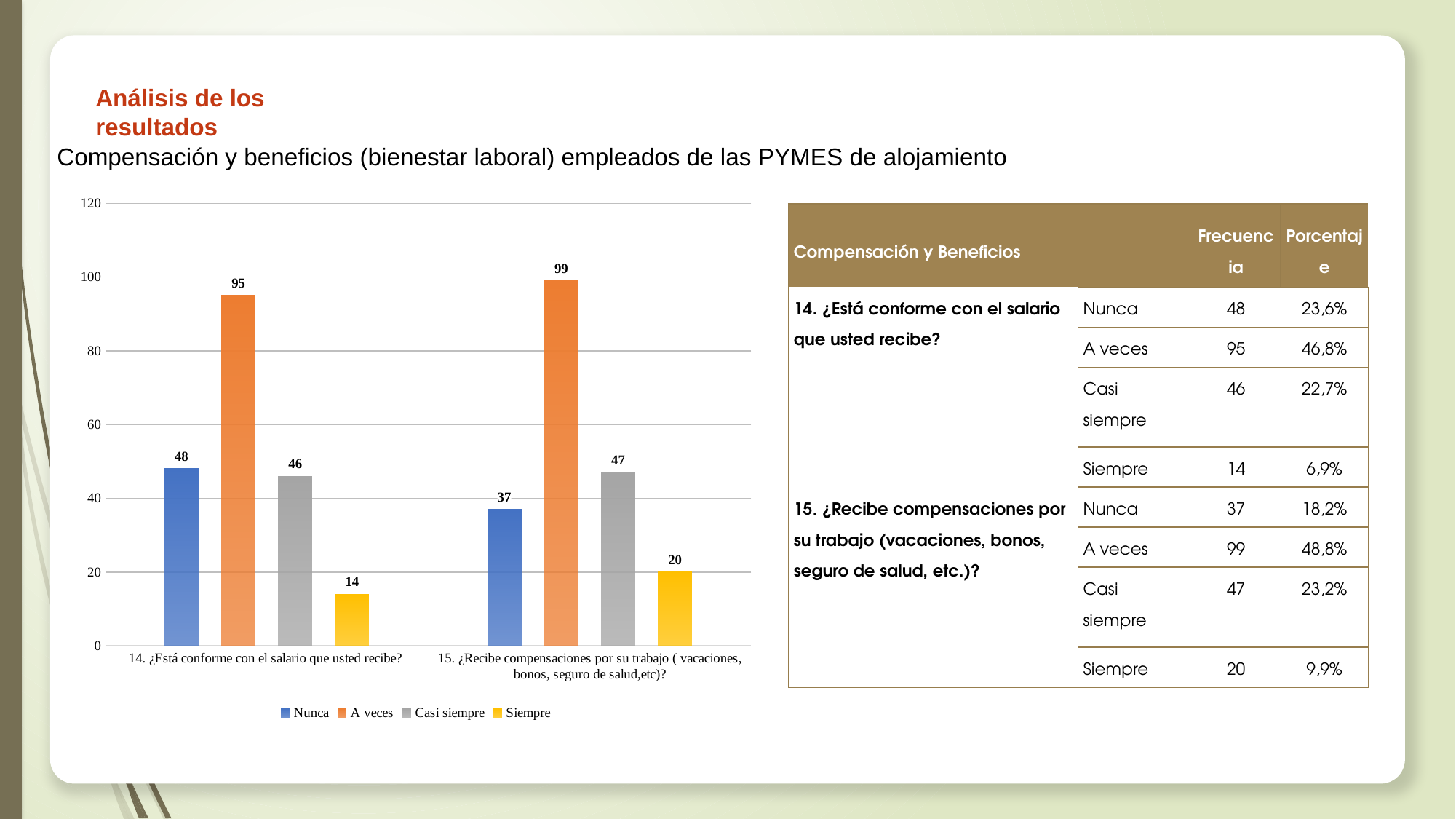

Análisis de los resultados
Compensación y beneficios (bienestar laboral) empleados de las PYMES de alojamiento

### Chart

| Category | Nunca | A veces | Casi siempre | Siempre |
|---|---|---|---|---|
| 14. ¿Está conforme con el salario que usted recibe?  | 48.0 | 95.0 | 46.0 | 14.0 |
| 15. ¿Recibe compensaciones por su trabajo ( vacaciones, bonos, seguro de salud,etc)? | 37.0 | 99.0 | 47.0 | 20.0 |
| Compensación y Beneficios |  | Frecuencia | Porcentaje |
| --- | --- | --- | --- |
| 14. ¿Está conforme con el salario que usted recibe? | Nunca | 48 | 23,6% |
|  | A veces | 95 | 46,8% |
|  | Casi siempre | 46 | 22,7% |
|  | Siempre | 14 | 6,9% |
| 15. ¿Recibe compensaciones por su trabajo (vacaciones, bonos, seguro de salud, etc.)? | Nunca | 37 | 18,2% |
|  | A veces | 99 | 48,8% |
|  | Casi siempre | 47 | 23,2% |
|  | Siempre | 20 | 9,9% |